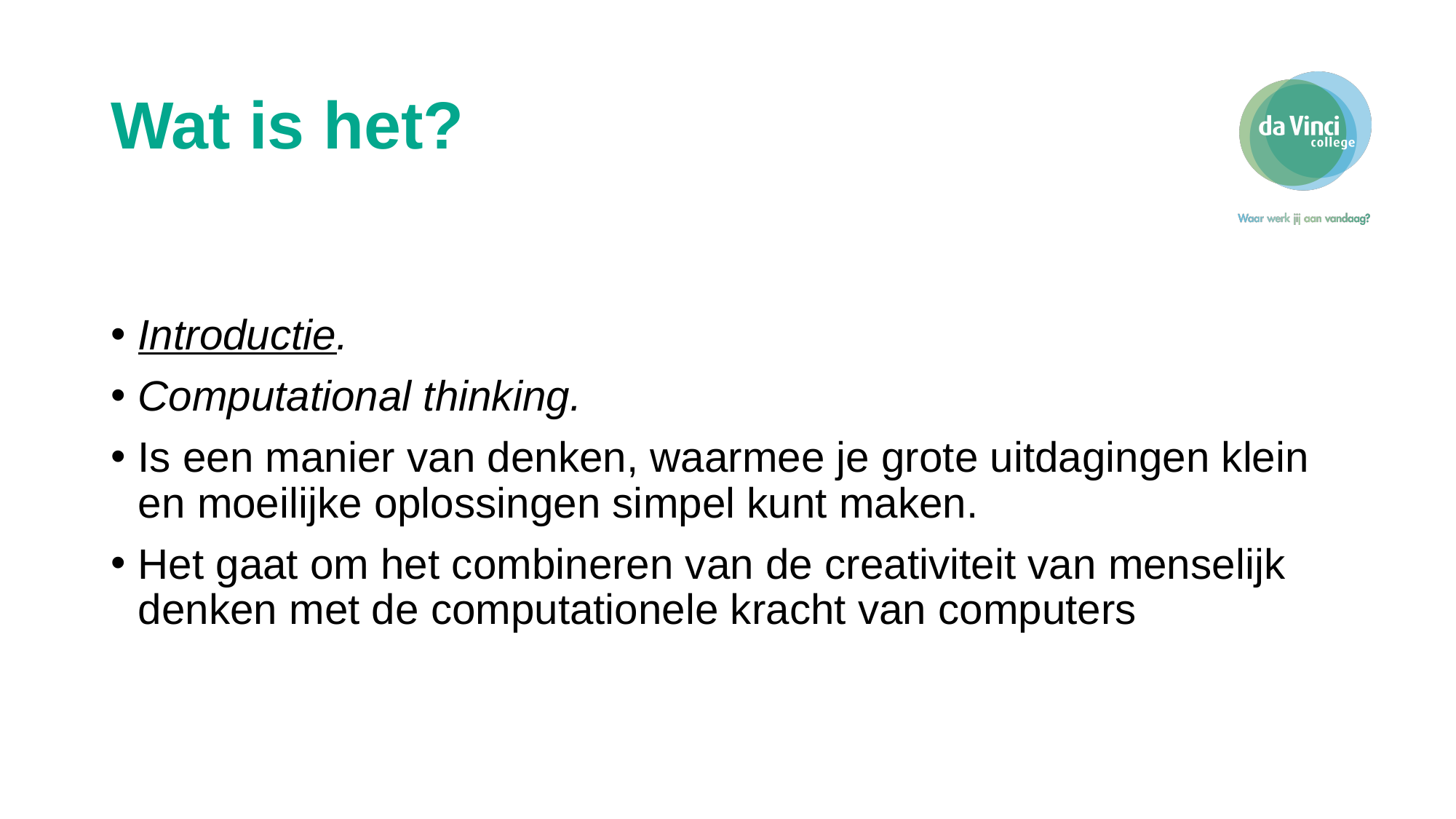

# Wat is het?

Introductie.
Computational thinking.
Is een manier van denken, waarmee je grote uitdagingen klein en moeilijke oplossingen simpel kunt maken.
Het gaat om het combineren van de creativiteit van menselijk denken met de computationele kracht van computers